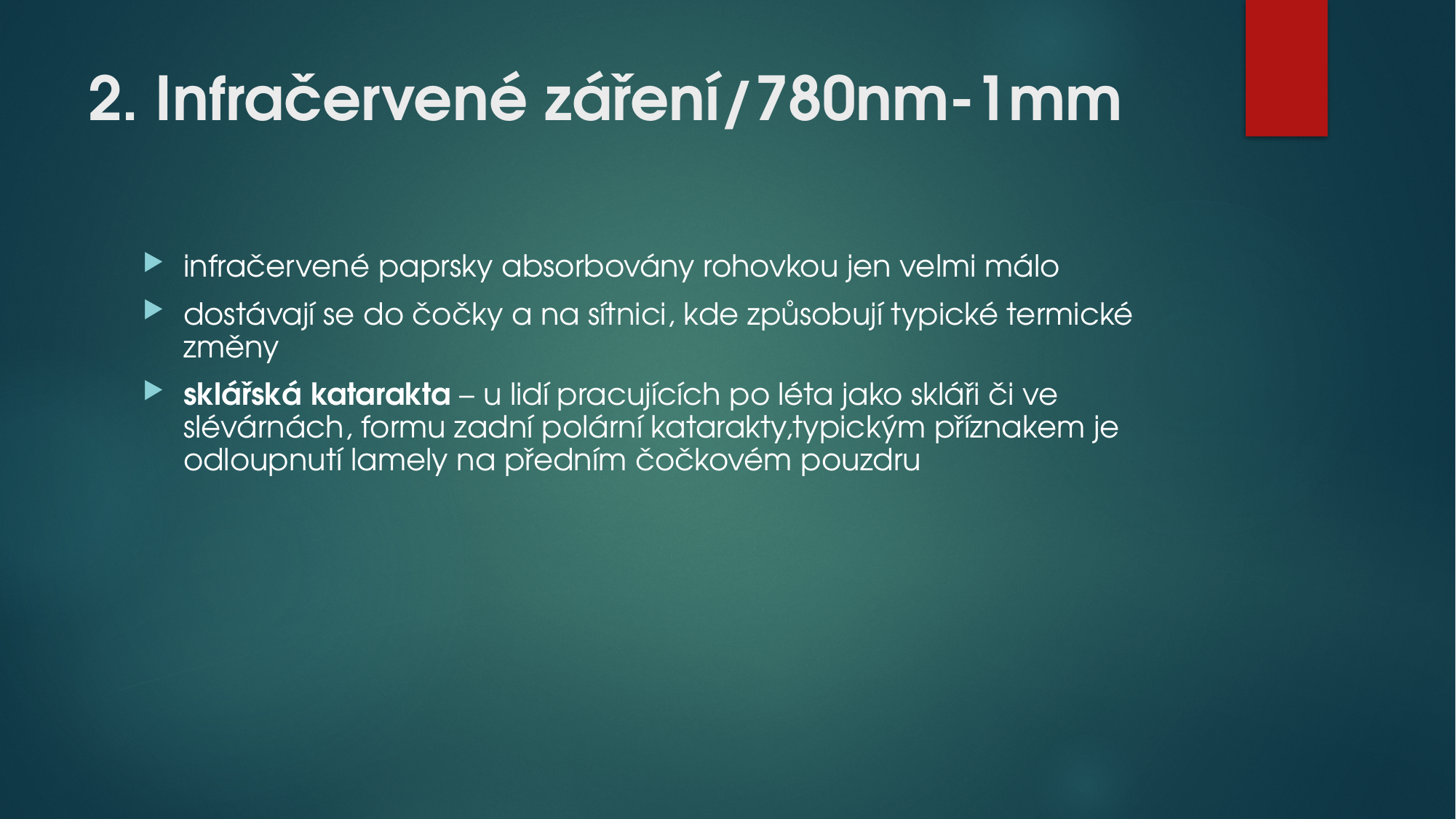

# 2. Infračervené záření/780nm-1mm
infračervené paprsky absorbovány rohovkou jen velmi málo
dostávají se do čočky a na sítnici, kde způsobují typické termické změny
sklářská katarakta – u lidí pracujících po léta jako skláři či ve slévárnách, formu zadní polární katarakty,typickým příznakem je odloupnutí lamely na předním čočkovém pouzdru